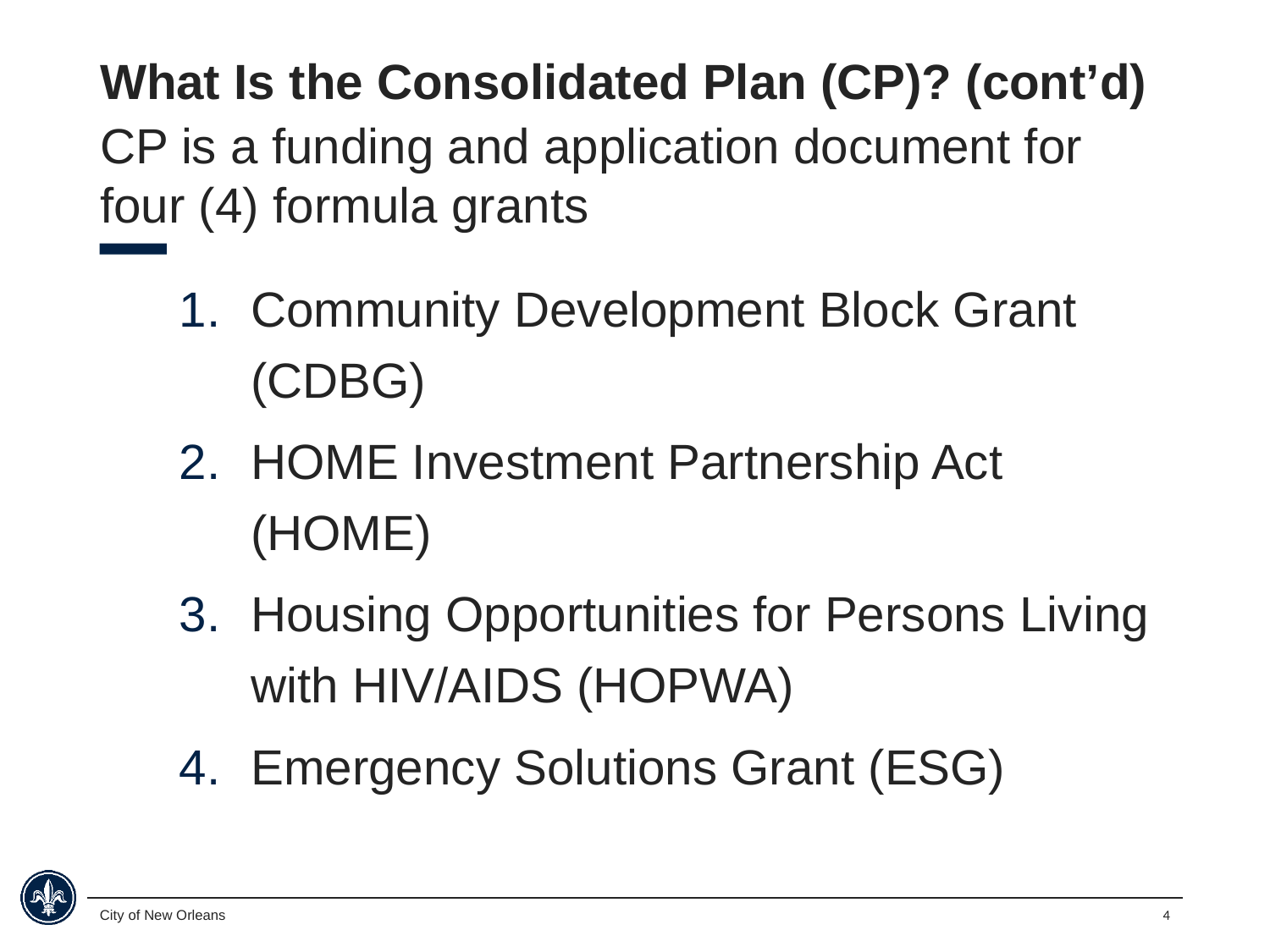

# What Is the Consolidated Plan (CP)? (cont’d)
CP is a funding and application document for four (4) formula grants
Community Development Block Grant (CDBG)
HOME Investment Partnership Act (HOME)
Housing Opportunities for Persons Living with HIV/AIDS (HOPWA)
Emergency Solutions Grant (ESG)